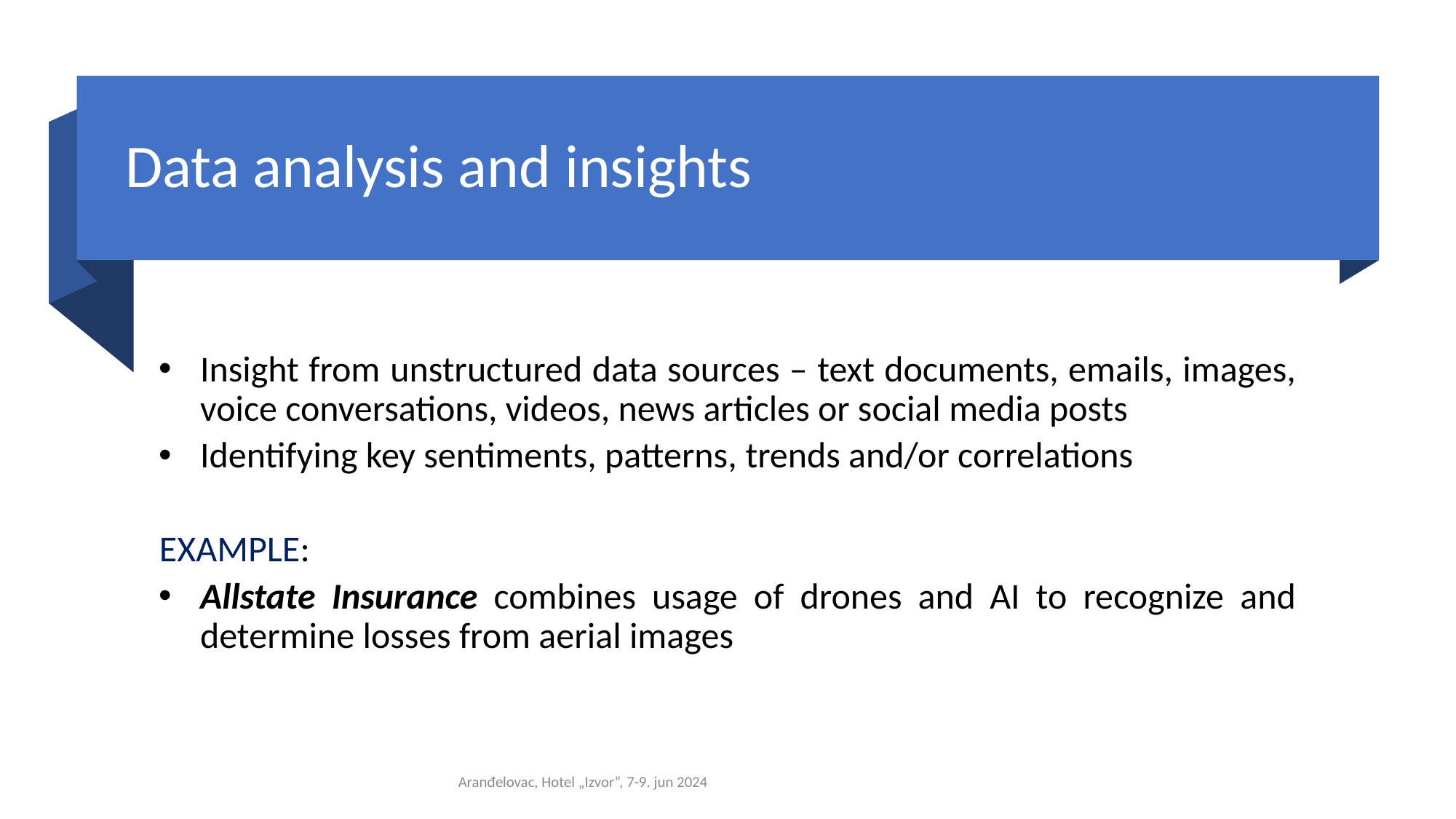

# Data analysis and insights

Insight from unstructured data sources – text documents, emails, images, voice conversations, videos, news articles or social media posts
Identifying key sentiments, patterns, trends and/or correlations

EXAMPLE:
Allstate Insurance combines usage of drones and AI to recognize and determine losses from aerial images

8
Aranđelovac, Hotel „Izvor“, 7-9. jun 2024